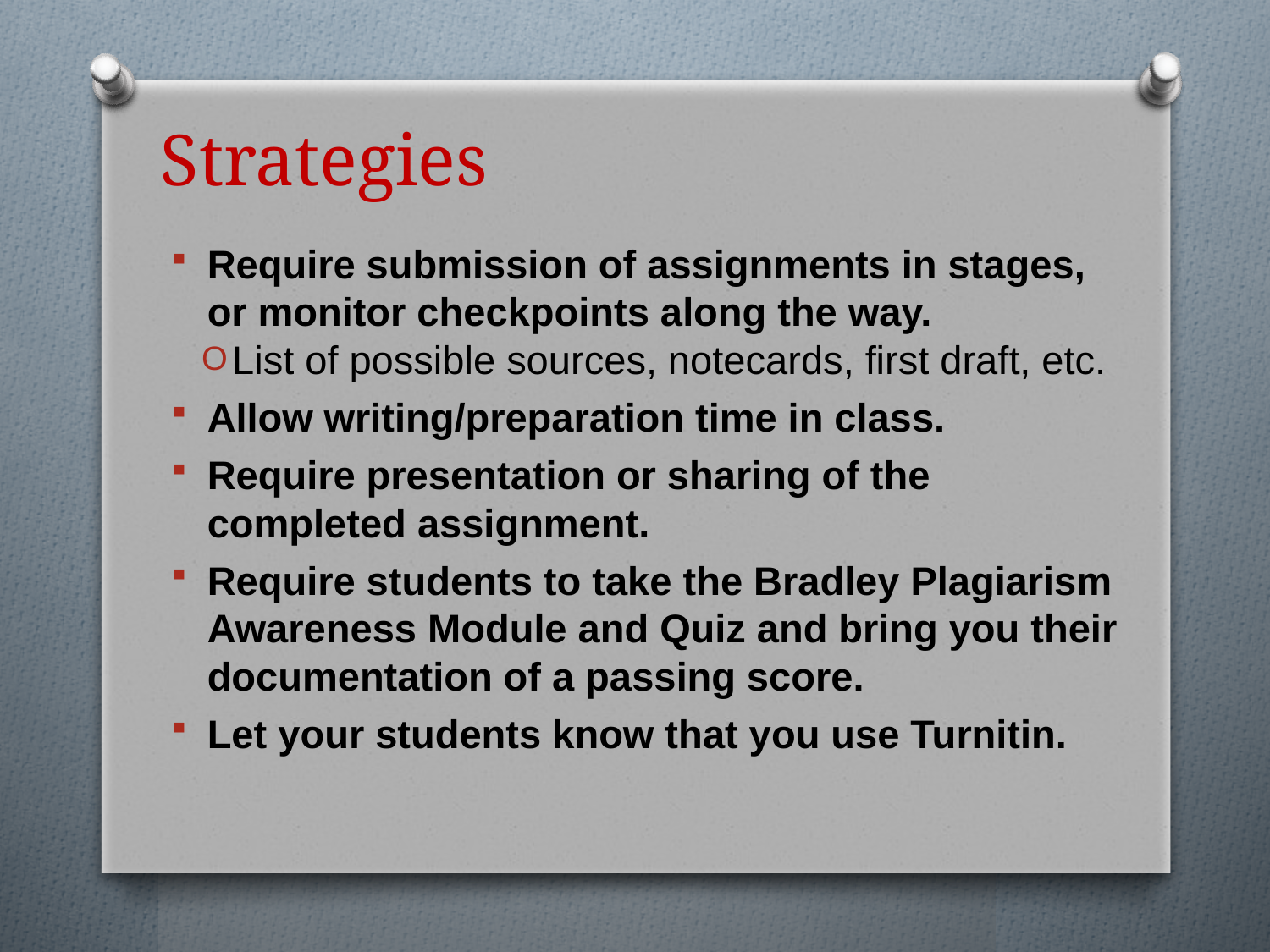

# Strategies
Require submission of assignments in stages, or monitor checkpoints along the way.
List of possible sources, notecards, first draft, etc.
Allow writing/preparation time in class.
Require presentation or sharing of the completed assignment.
Require students to take the Bradley Plagiarism Awareness Module and Quiz and bring you their documentation of a passing score.
Let your students know that you use Turnitin.